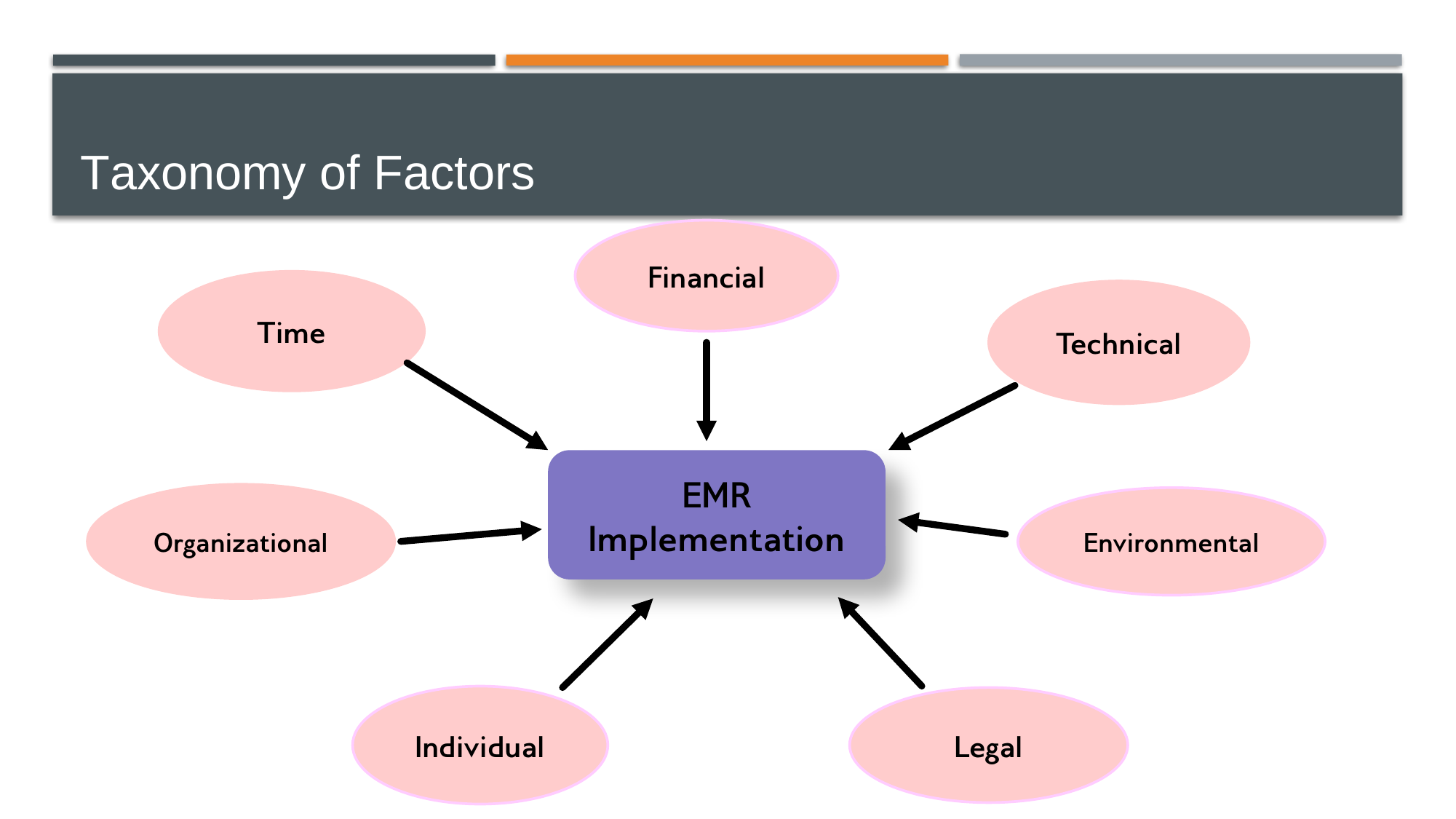

# Taxonomy of Factors
Financial
Time
Technical
EMR Implementation
Organizational
Environmental
Individual
Legal